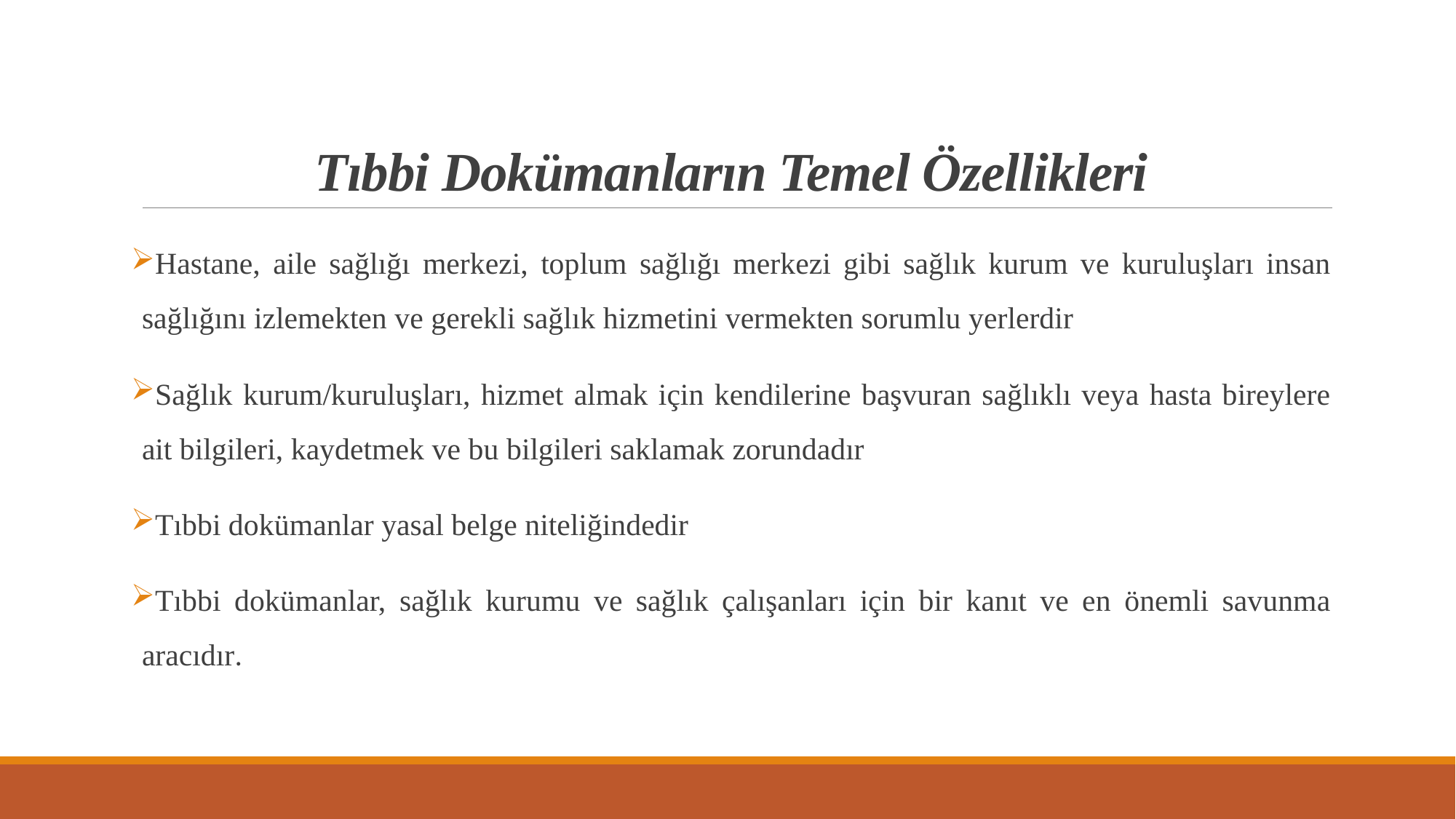

# Tıbbi Dokümanların Temel Özellikleri
Hastane, aile sağlığı merkezi, toplum sağlığı merkezi gibi sağlık kurum ve kuruluşları insan sağlığını izlemekten ve gerekli sağlık hizmetini vermekten sorumlu yerlerdir
Sağlık kurum/kuruluşları, hizmet almak için kendilerine başvuran sağlıklı veya hasta bireylere ait bilgileri, kaydetmek ve bu bilgileri saklamak zorundadır
Tıbbi dokümanlar yasal belge niteliğindedir
Tıbbi dokümanlar, sağlık kurumu ve sağlık çalışanları için bir kanıt ve en önemli savunma aracıdır.